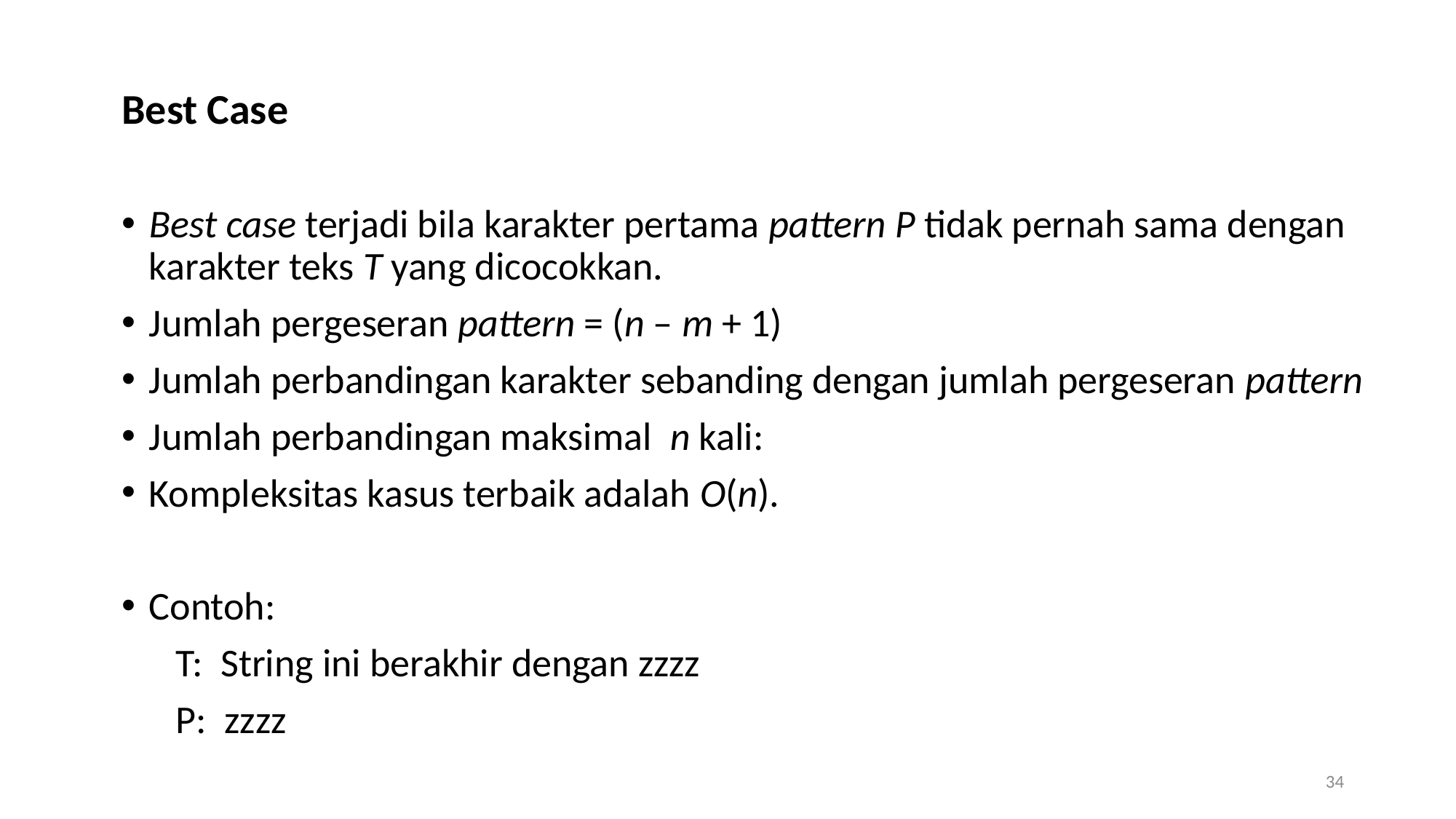

Best Case

Best case terjadi bila karakter pertama pattern P tidak pernah sama dengan karakter teks T yang dicocokkan.
Jumlah pergeseran pattern = (n – m + 1)
Jumlah perbandingan karakter sebanding dengan jumlah pergeseran pattern
Jumlah perbandingan maksimal  n kali:
Kompleksitas kasus terbaik adalah O(n).

Contoh:
	   T:  String ini berakhir dengan zzzz
	   P:  zzzz

34